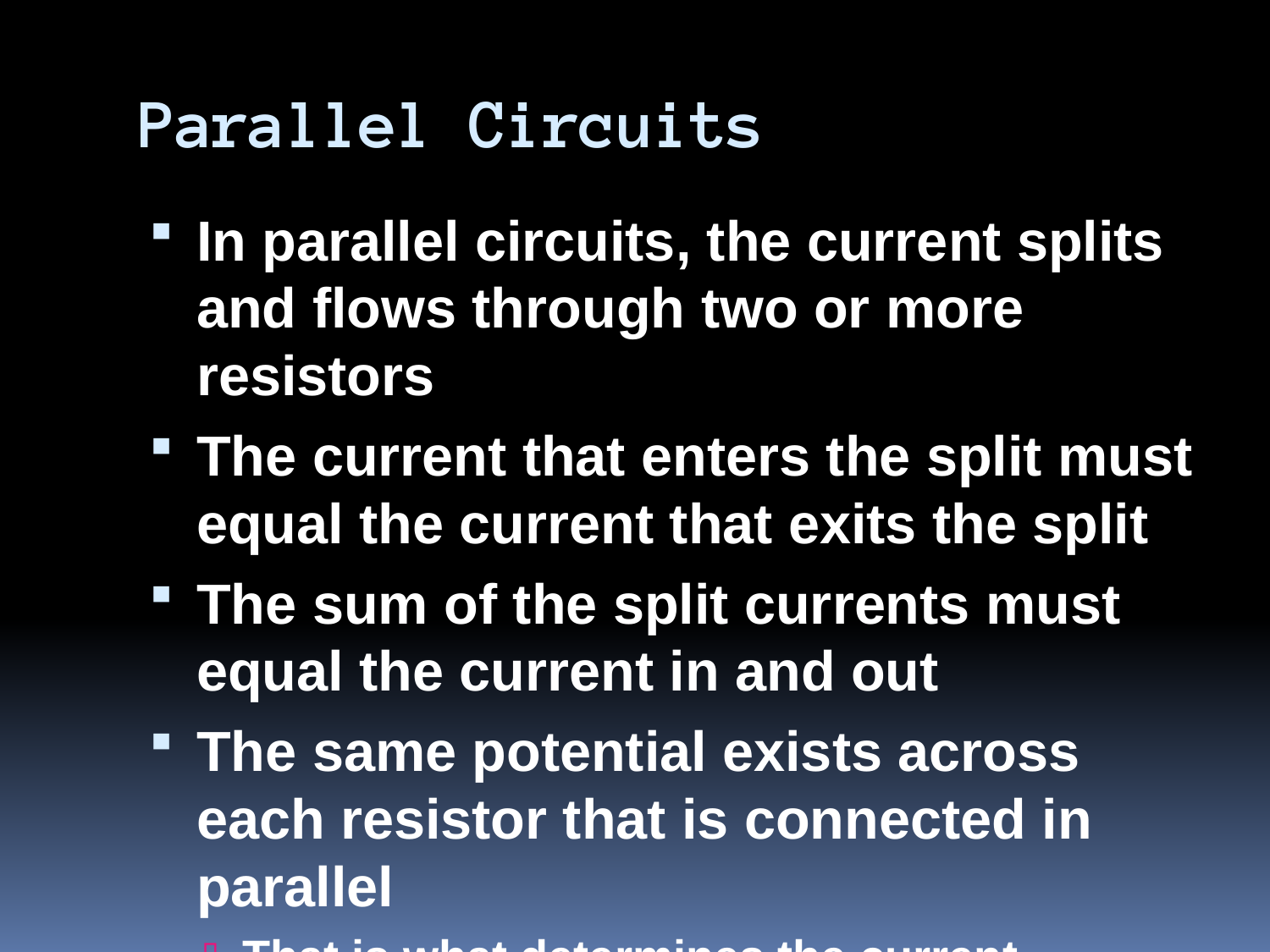

# Parallel Circuits
In parallel circuits, the current splits and flows through two or more resistors
The current that enters the split must equal the current that exits the split
The sum of the split currents must equal the current in and out
The same potential exists across each resistor that is connected in parallel
That is what determines the current